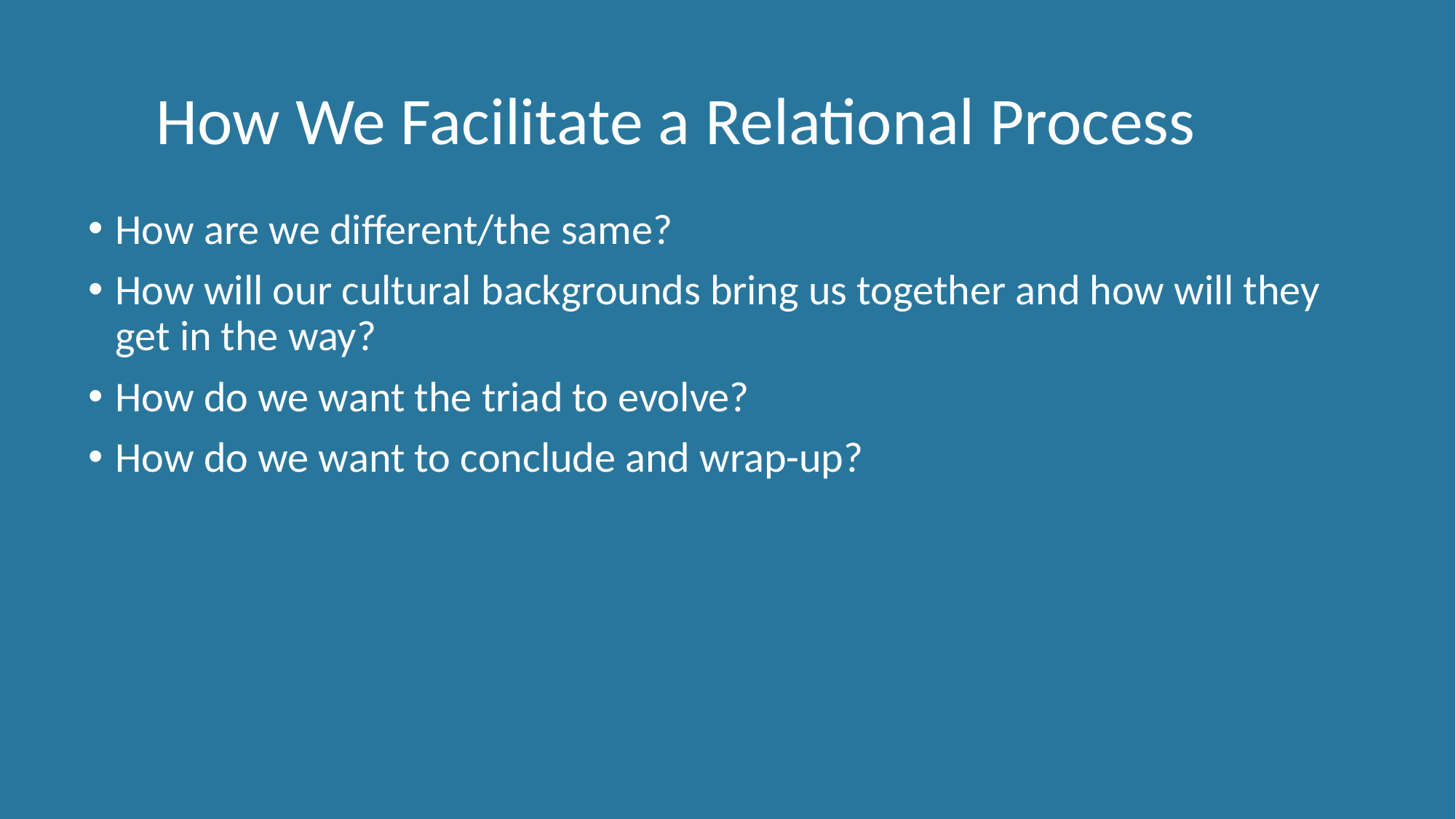

# How We Facilitate a Relational Process
How are we different/the same?
How will our cultural backgrounds bring us together and how will they get in the way?
How do we want the triad to evolve?
How do we want to conclude and wrap-up?